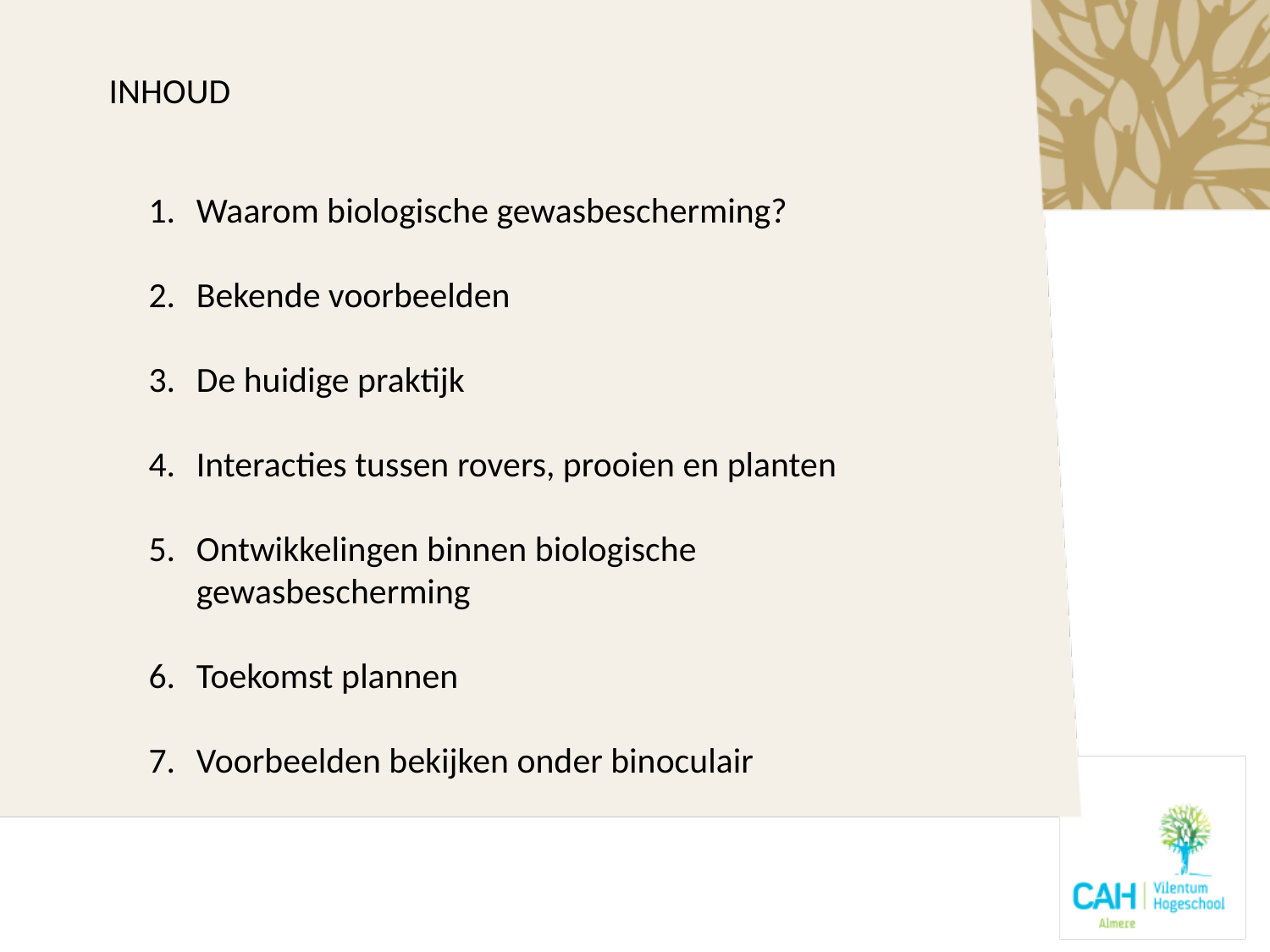

INHOUD
Waarom biologische gewasbescherming?

Bekende voorbeelden

De huidige praktijk

Interacties tussen rovers, prooien en planten

Ontwikkelingen binnen biologische gewasbescherming

Toekomst plannen

Voorbeelden bekijken onder binoculair